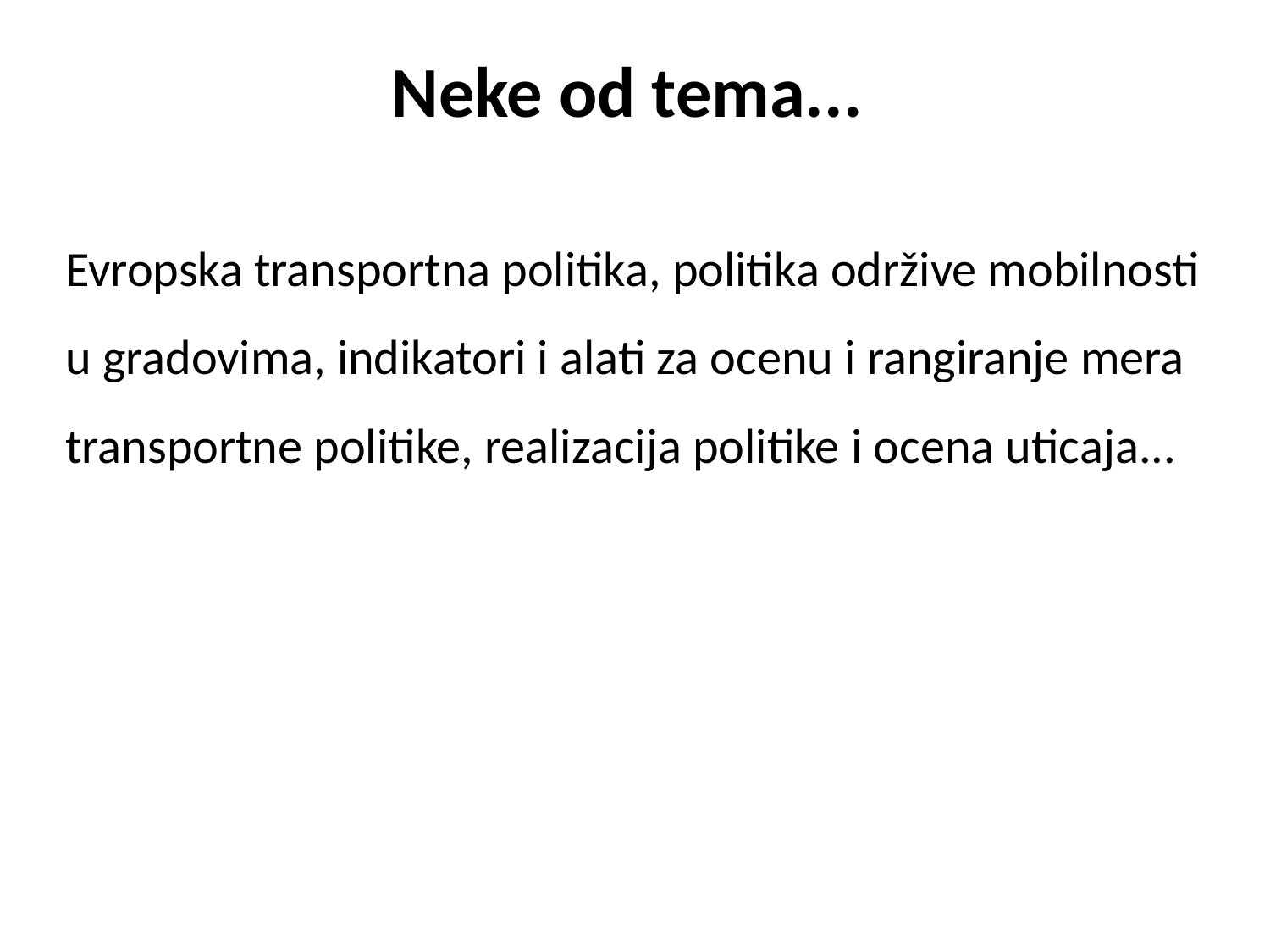

Neke od tema...
Evropska transportna politika, politika održive mobilnosti u gradovima, indikatori i alati za ocenu i rangiranje mera transportne politike, realizacija politike i ocena uticaja...